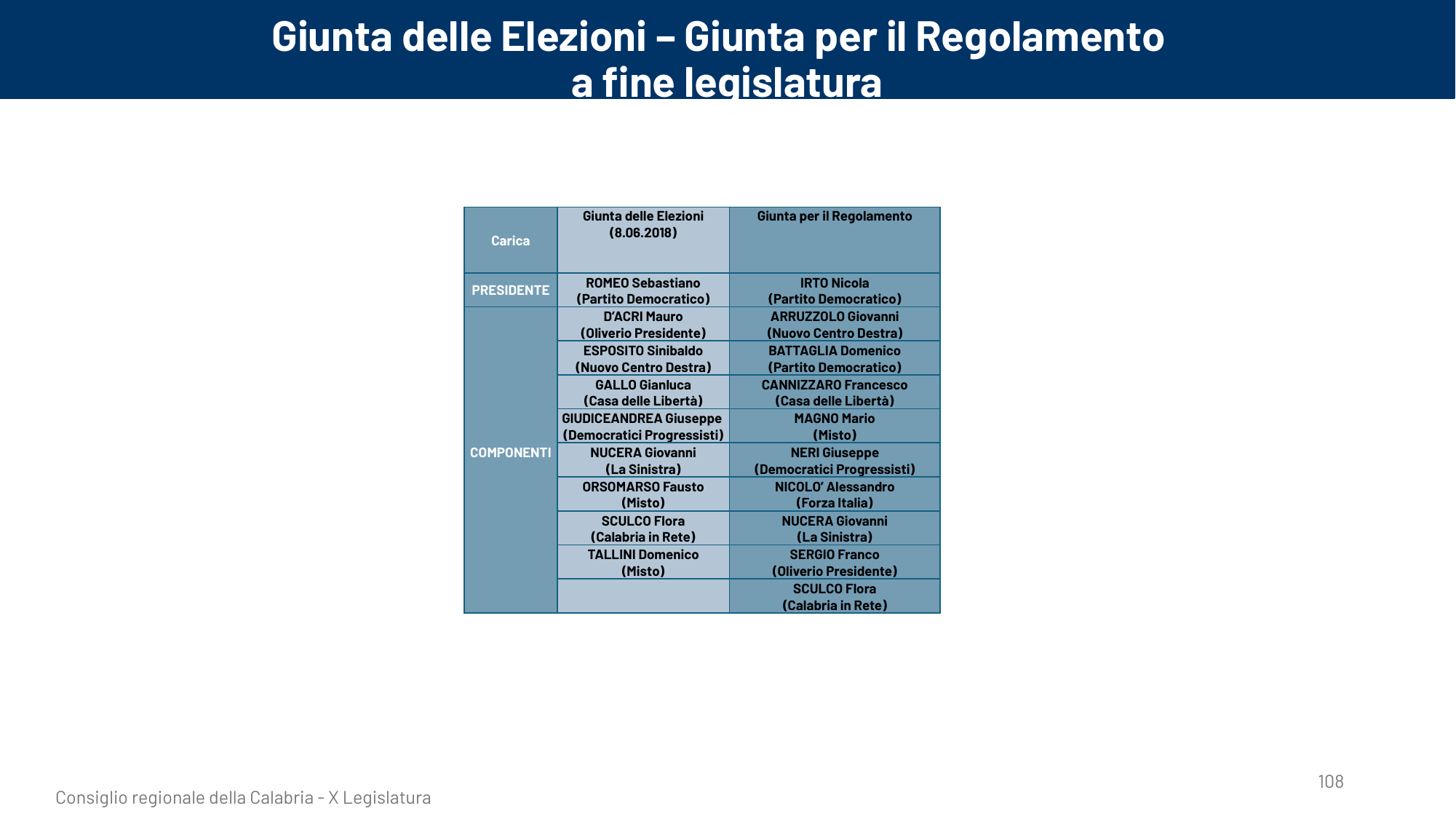

Giunta delle Elezioni – Giunta per il Regolamento
a fine legislatura

| Carica | Giunta delle Elezioni (8.06.2018) | Giunta per il Regolamento |
| --- | --- | --- |
| PRESIDENTE | ROMEO Sebastiano (Partito Democratico) | IRTO Nicola (Partito Democratico) |
| COMPONENTI | D’ACRI Mauro (Oliverio Presidente) | ARRUZZOLO Giovanni (Nuovo Centro Destra) |
|  | ESPOSITO Sinibaldo (Nuovo Centro Destra) | BATTAGLIA Domenico (Partito Democratico) |
|  | GALLO Gianluca (Casa delle Libertà) | CANNIZZARO Francesco (Casa delle Libertà) |
|  | GIUDICEANDREA Giuseppe (Democratici Progressisti) | MAGNO Mario (Misto) |
|  | NUCERA Giovanni (La Sinistra) | NERI Giuseppe (Democratici Progressisti) |
|  | ORSOMARSO Fausto (Misto) | NICOLO’ Alessandro (Forza Italia) |
|  | SCULCO Flora (Calabria in Rete) | NUCERA Giovanni (La Sinistra) |
|  | TALLINI Domenico (Misto) | SERGIO Franco (Oliverio Presidente) |
|  |  | SCULCO Flora (Calabria in Rete) |
108
Consiglio regionale della Calabria - X Legislatura